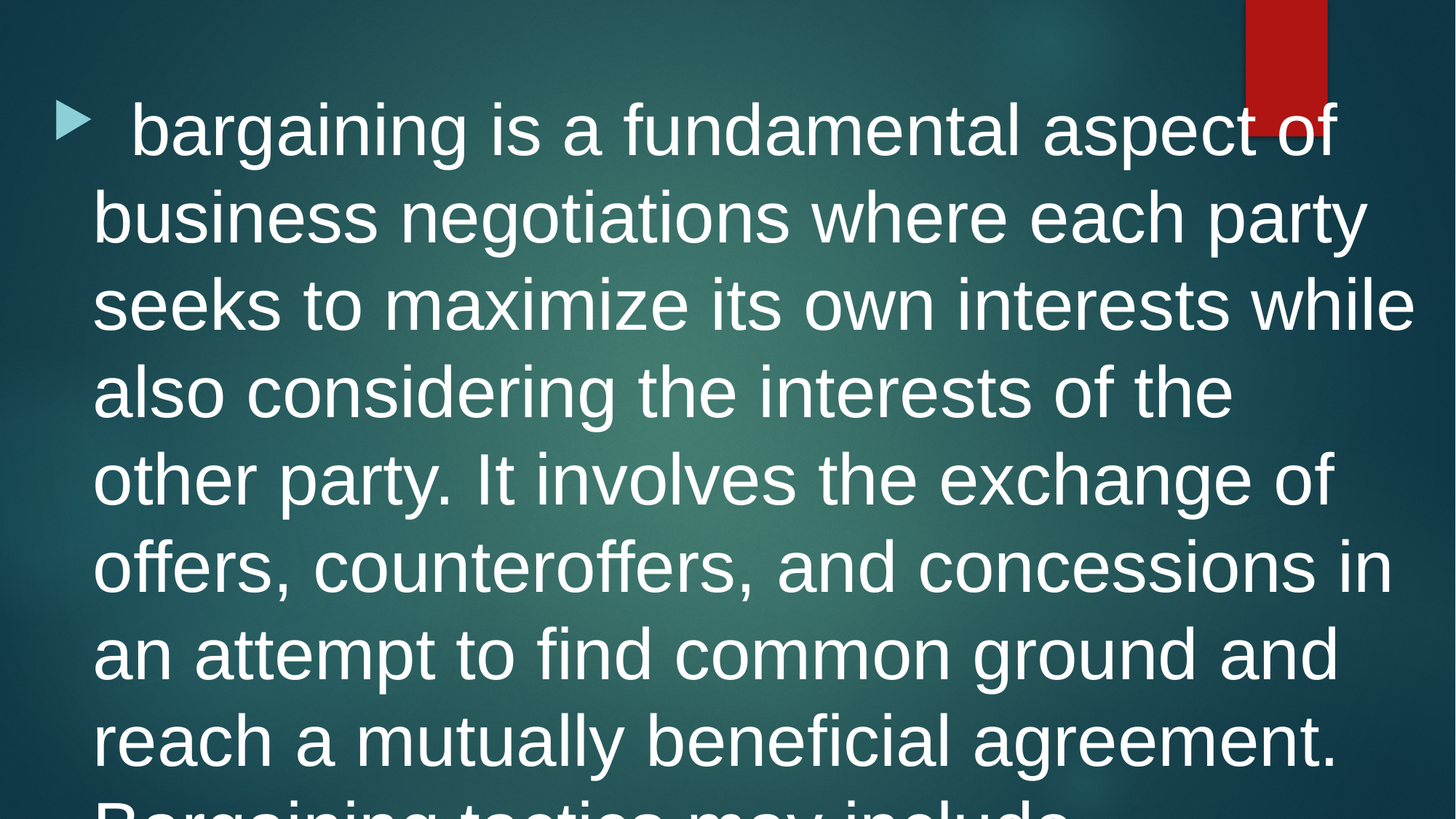

bargaining is a fundamental aspect of business negotiations where each party seeks to maximize its own interests while also considering the interests of the other party. It involves the exchange of offers, counteroffers, and concessions in an attempt to find common ground and reach a mutually beneficial agreement. Bargaining tactics may include persuasion, negotiation techniques, and the use of leverage to influence the outcome in one's favor.